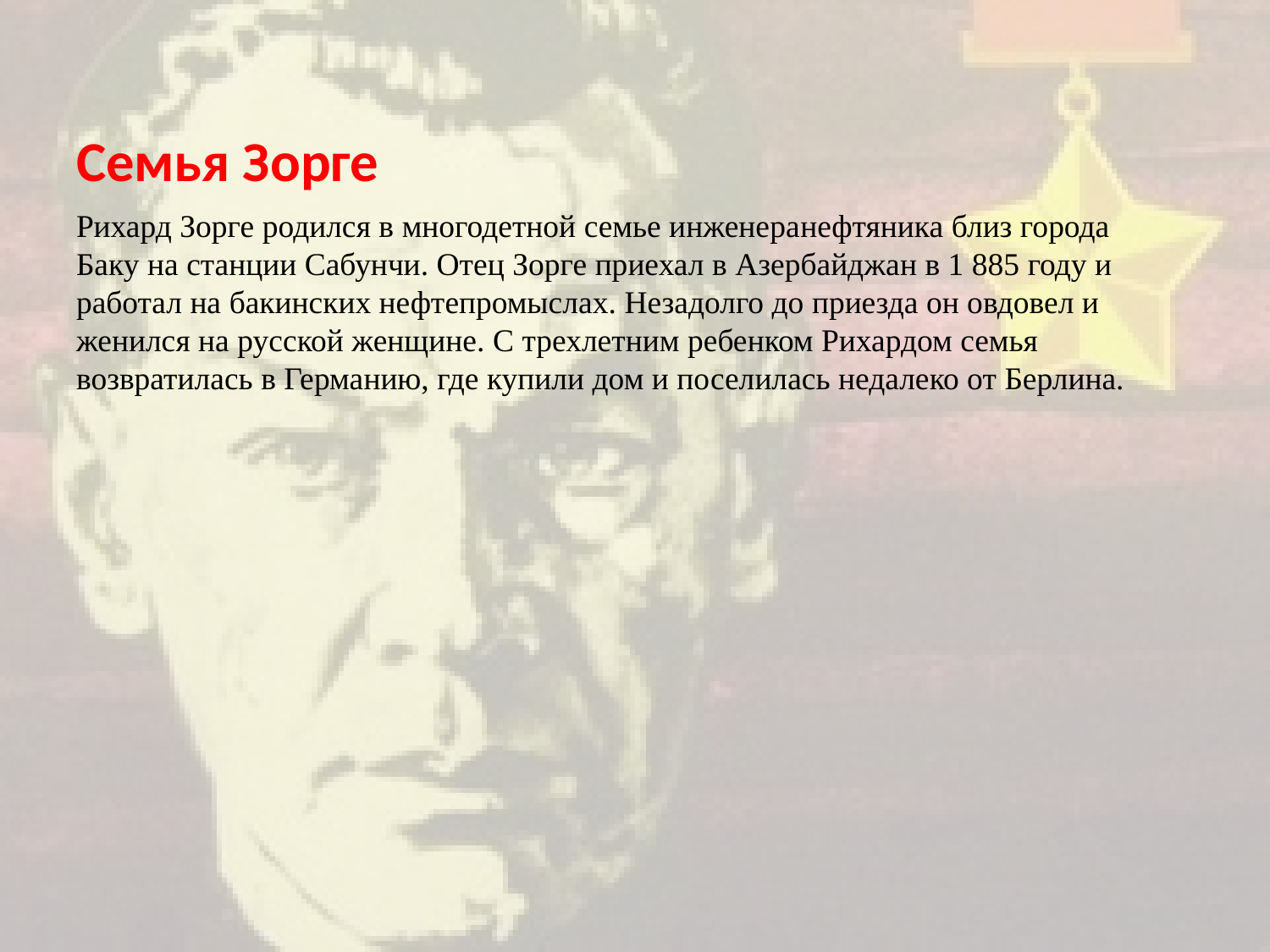

# Семья Зорге
Рихард Зорге родился в многодетной семье инженера­нефтяника близ города Баку на станции Сабунчи. Отец Зорге приехал в Азербайджан в 1 885 году и работал на бакинских нефтепромыслах. Незадолго до приезда он овдовел и женился на русской женщине. С трехлетним ребенком Рихардом семья возвратилась в Германию, где купили дом и поселилась недалеко от Берлина.